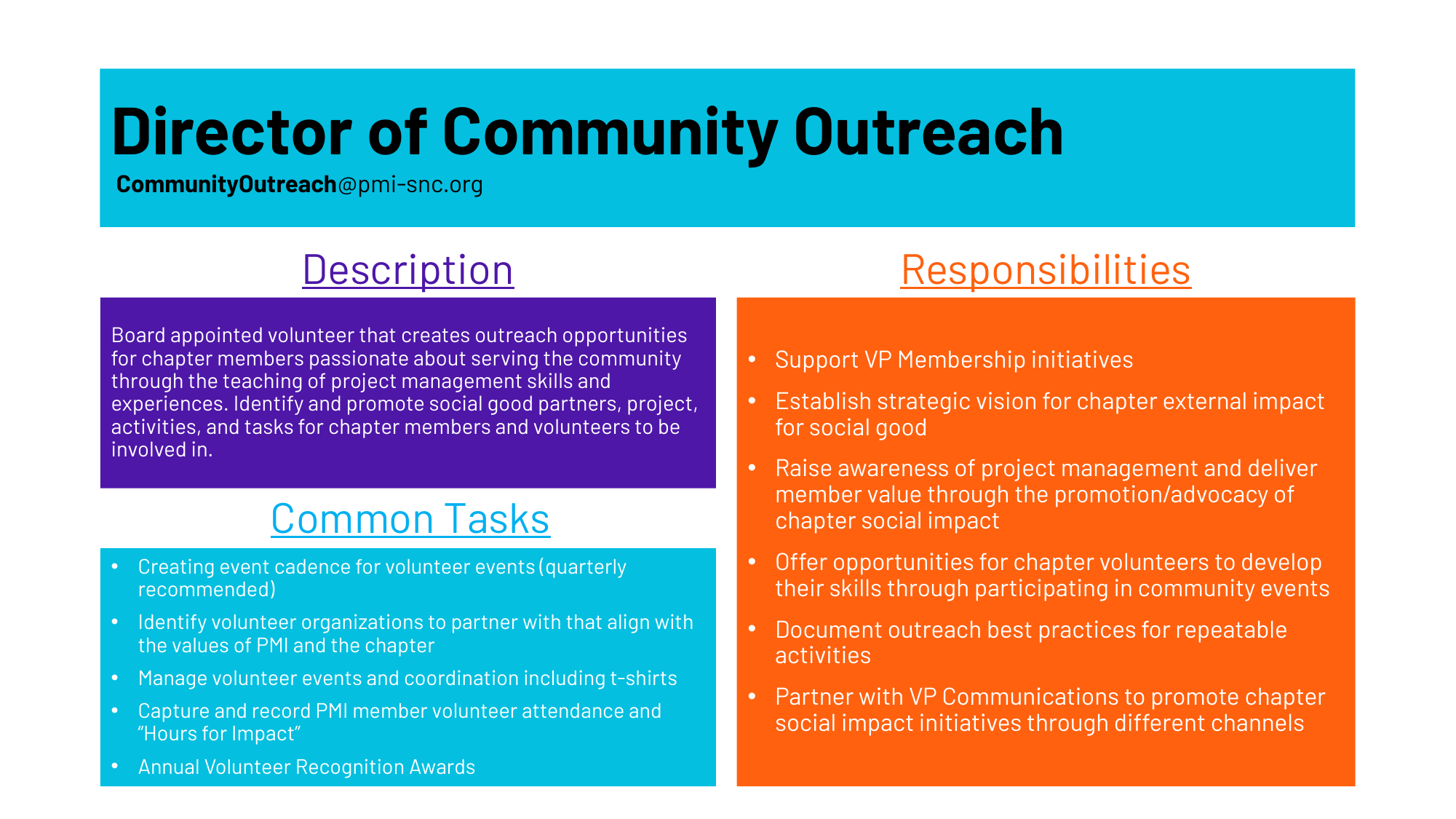

# Director of Community Outreach CommunityOutreach@pmi-snc.org
Description
Responsibilities
Board appointed volunteer that creates outreach opportunities for chapter members passionate about serving the community through the teaching of project management skills and experiences. Identify and promote social good partners, project, activities, and tasks for chapter members and volunteers to be involved in.
Support VP Membership initiatives
Establish strategic vision for chapter external impact for social good
Raise awareness of project management and deliver member value through the promotion/advocacy of chapter social impact
Offer opportunities for chapter volunteers to develop their skills through participating in community events
Document outreach best practices for repeatable activities
Partner with VP Communications to promote chapter social impact initiatives through different channels
Common Tasks
Creating event cadence for volunteer events (quarterly recommended)
Identify volunteer organizations to partner with that align with the values of PMI and the chapter
Manage volunteer events and coordination including t-shirts
Capture and record PMI member volunteer attendance and “Hours for Impact”
Annual Volunteer Recognition Awards